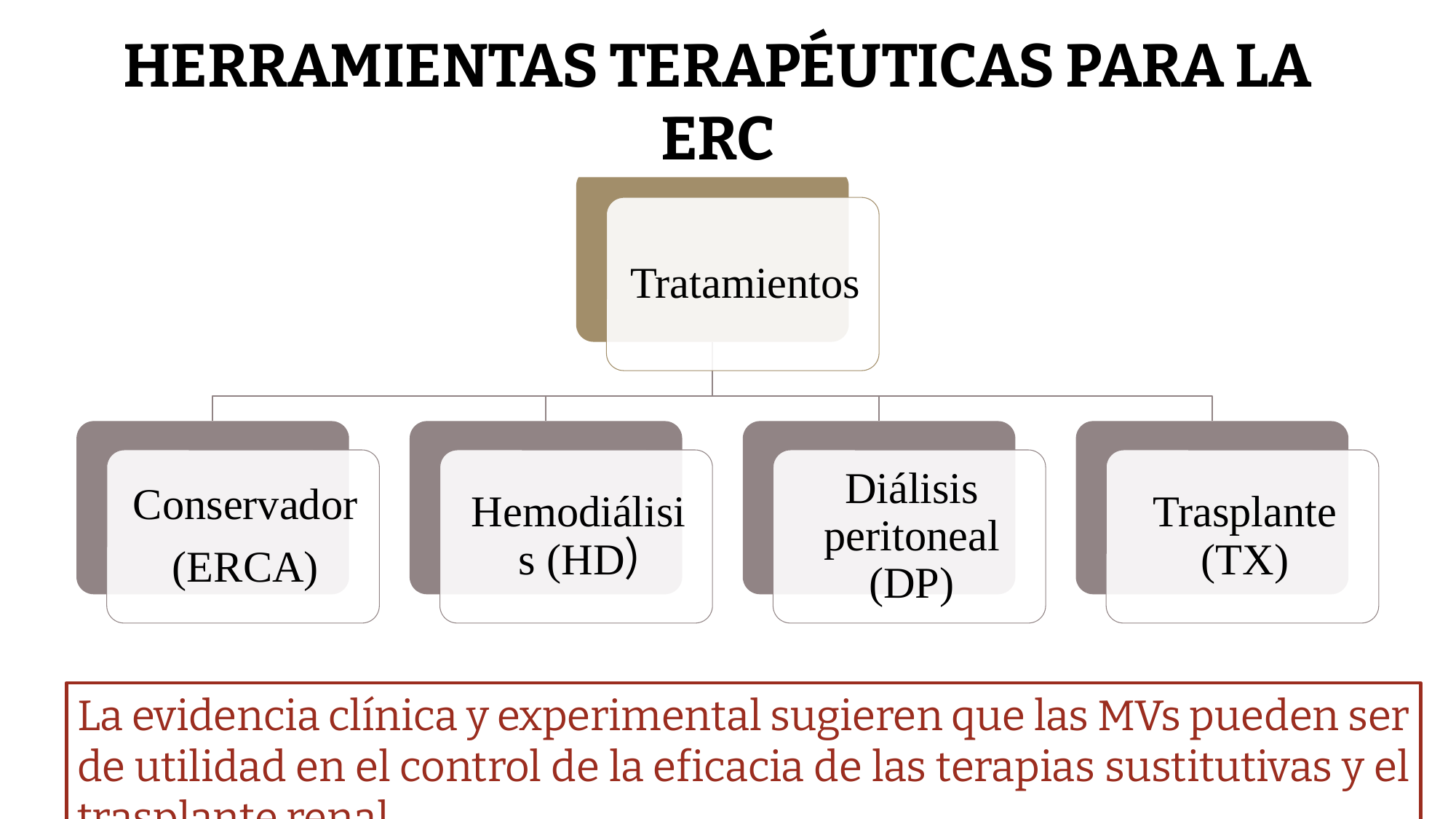

HERRAMIENTAS TERAPÉUTICAS PARA LA ERC
Tratamientos
Conservador
(ERCA)
Hemodiálisis (HD)
Diálisis peritoneal (DP)
Trasplante (TX)
La evidencia clínica y experimental sugieren que las MVs pueden ser de utilidad en el control de la eficacia de las terapias sustitutivas y el trasplante renal.